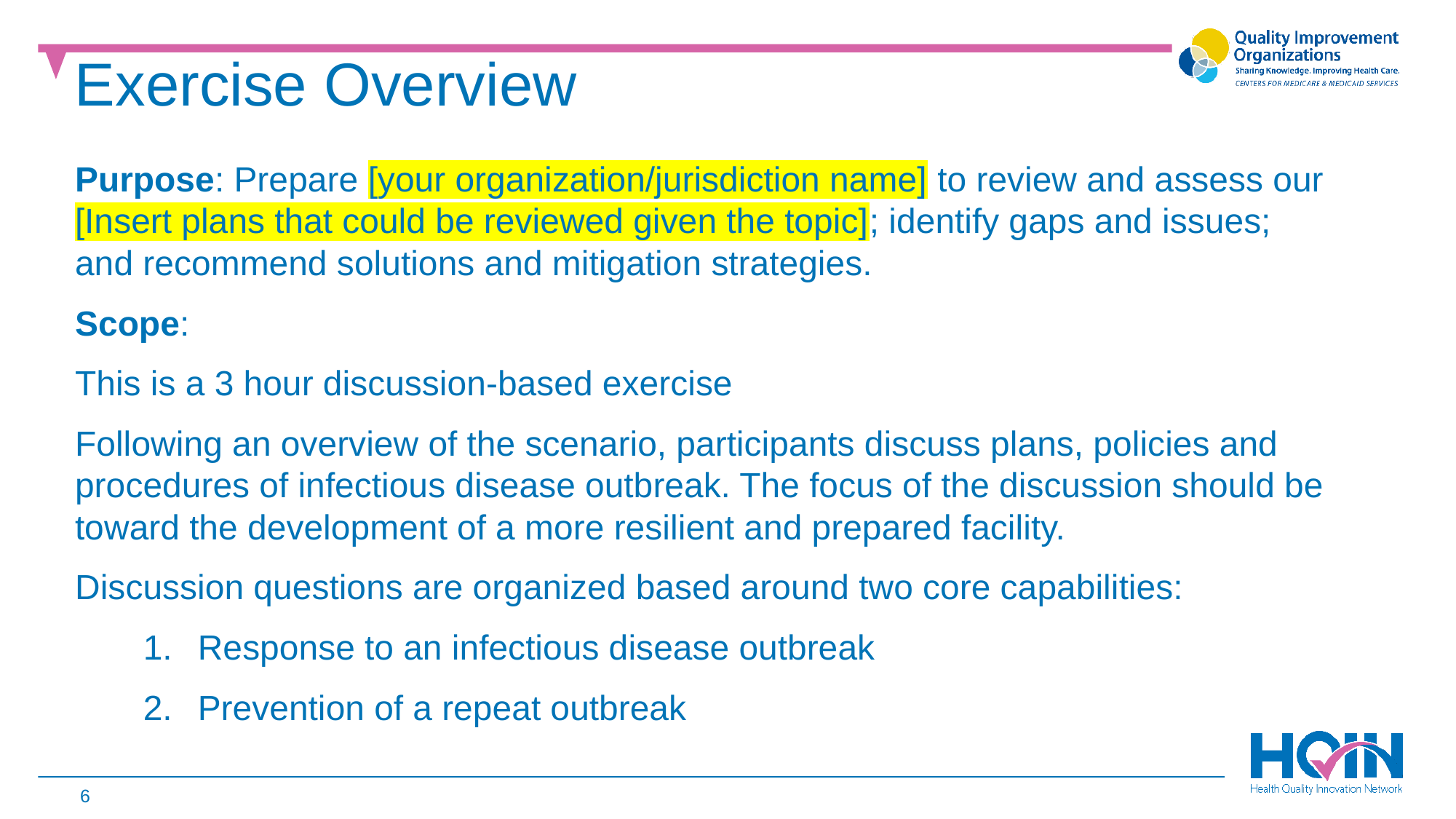

Exercise Overview
Purpose: Prepare [your organization/jurisdiction name] to review and assess our [Insert plans that could be reviewed given the topic]; identify gaps and issues; and recommend solutions and mitigation strategies.
Scope:
This is a 3 hour discussion-based exercise
Following an overview of the scenario, participants discuss plans, policies and procedures of infectious disease outbreak. The focus of the discussion should be toward the development of a more resilient and prepared facility.
Discussion questions are organized based around two core capabilities:
Response to an infectious disease outbreak
Prevention of a repeat outbreak
6